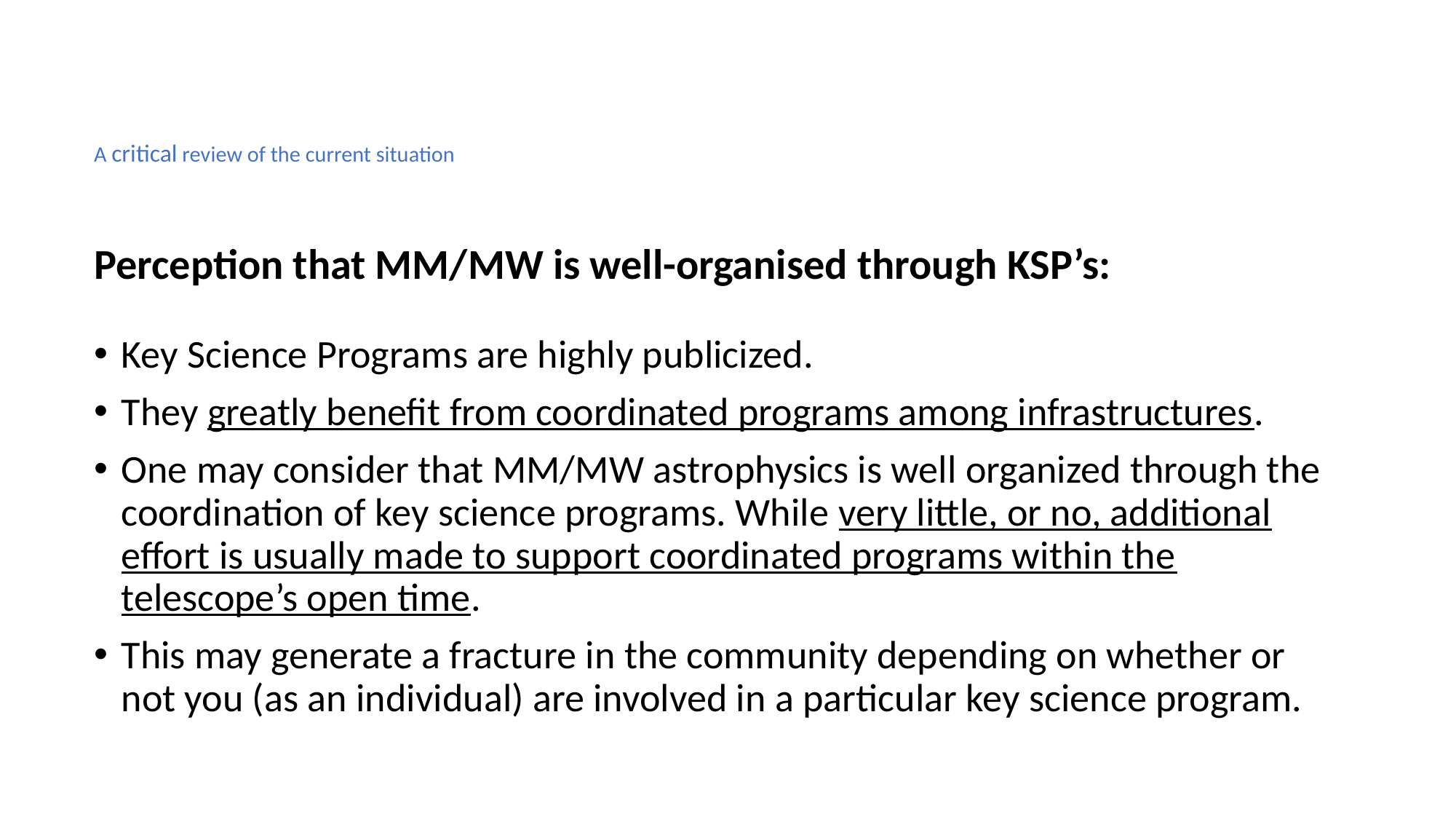

# A critical review of the current situation
Perception that MM/MW is well-organised through KSP’s:

Key Science Programs are highly publicized.
They greatly benefit from coordinated programs among infrastructures.
One may consider that MM/MW astrophysics is well organized through the coordination of key science programs. While very little, or no, additional effort is usually made to support coordinated programs within the telescope’s open time.
This may generate a fracture in the community depending on whether or not you (as an individual) are involved in a particular key science program.